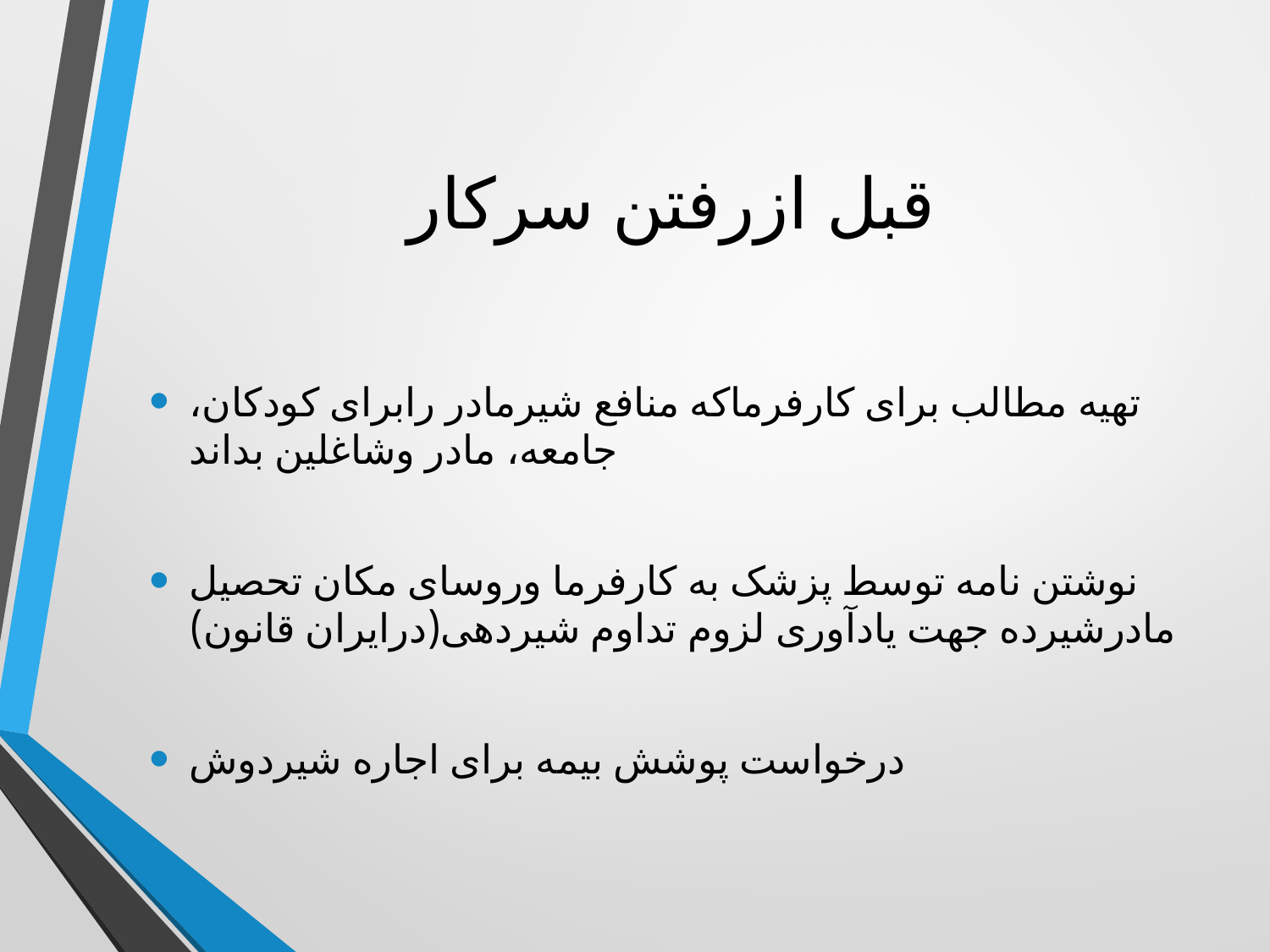

# قبل ازرفتن سرکار
تهیه مطالب برای کارفرماکه منافع شیرمادر رابرای کودکان، جامعه، مادر وشاغلین بداند

نوشتن نامه توسط پزشک به کارفرما وروسای مکان تحصیل مادرشیرده جهت یادآوری لزوم تداوم شیردهی(درایران قانون)

درخواست پوشش بیمه برای اجاره شیردوش